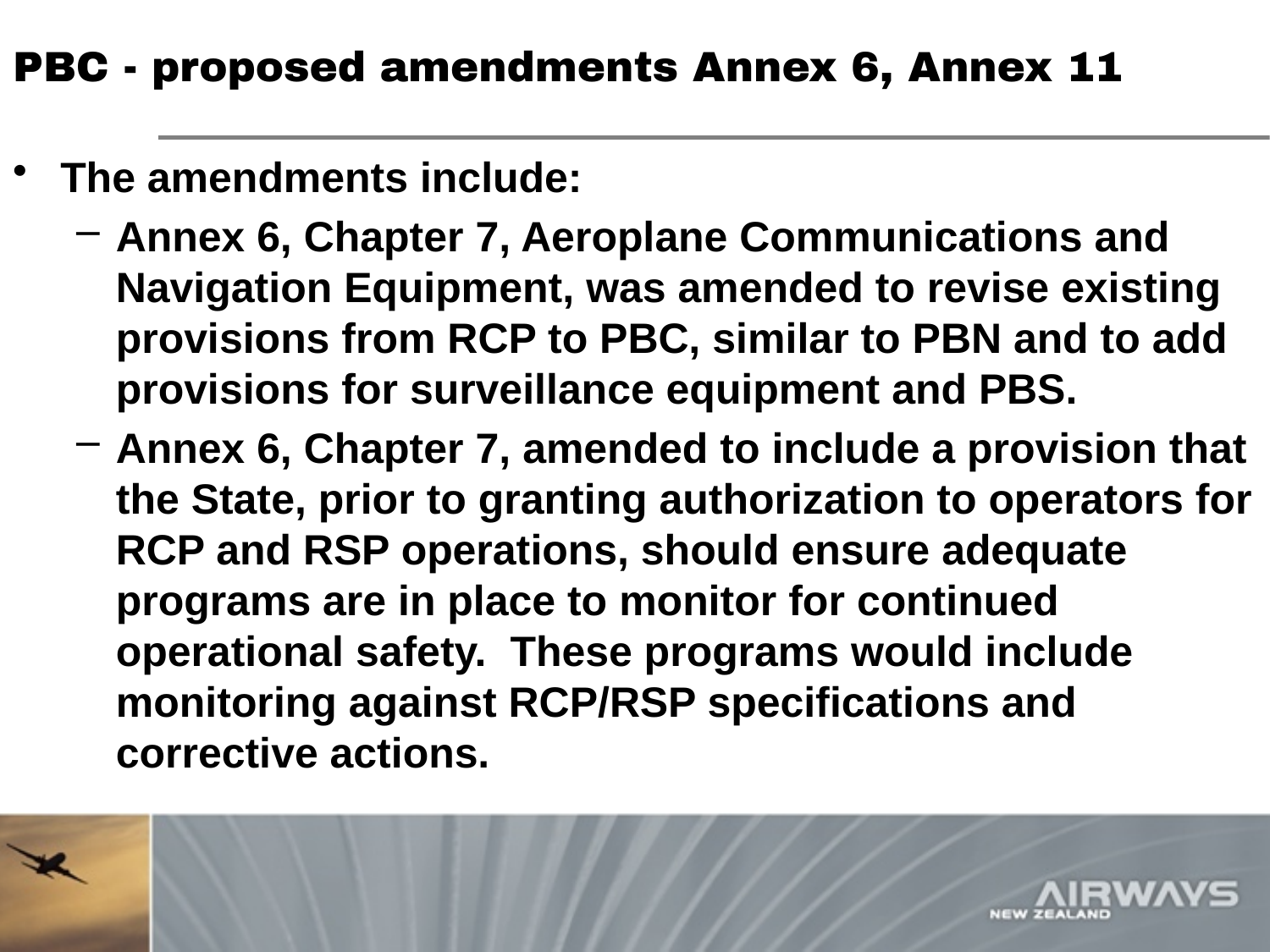

# PBC - proposed amendments Annex 6, Annex 11

The amendments include:
Annex 6, Chapter 7, Aeroplane Communications and Navigation Equipment, was amended to revise existing provisions from RCP to PBC, similar to PBN and to add provisions for surveillance equipment and PBS.
Annex 6, Chapter 7, amended to include a provision that the State, prior to granting authorization to operators for RCP and RSP operations, should ensure adequate programs are in place to monitor for continued operational safety.  These programs would include monitoring against RCP/RSP specifications and corrective actions.